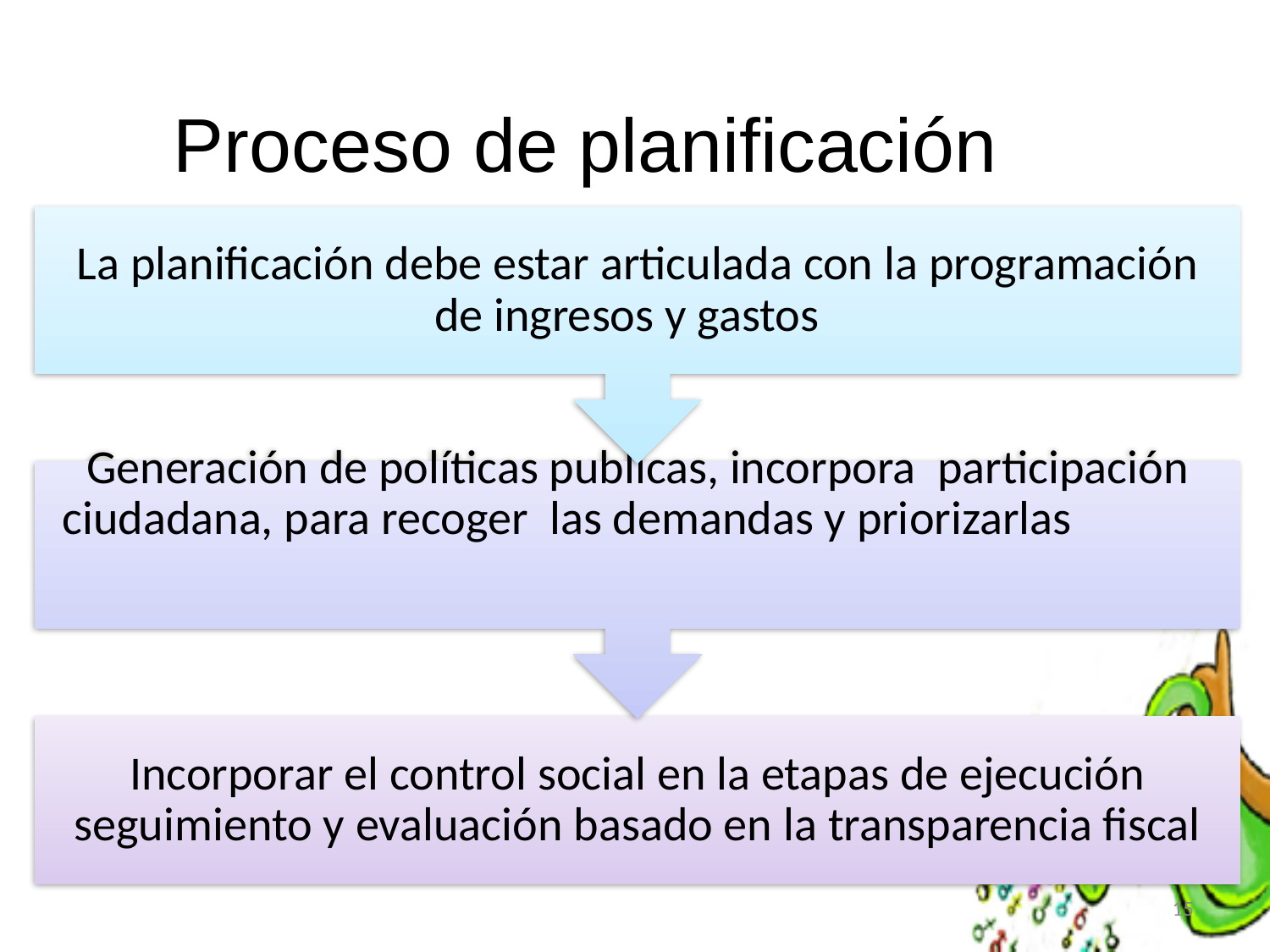

# Proceso de planificación
Incorporar el control social en la etapas de ejecución seguimiento y evaluación basado en la transparencia fiscal
Generación de políticas publicas, incorpora  participación ciudadana, para recoger  las demandas y priorizarlas
La planificación debe estar articulada con la programación de ingresos y gastos
15